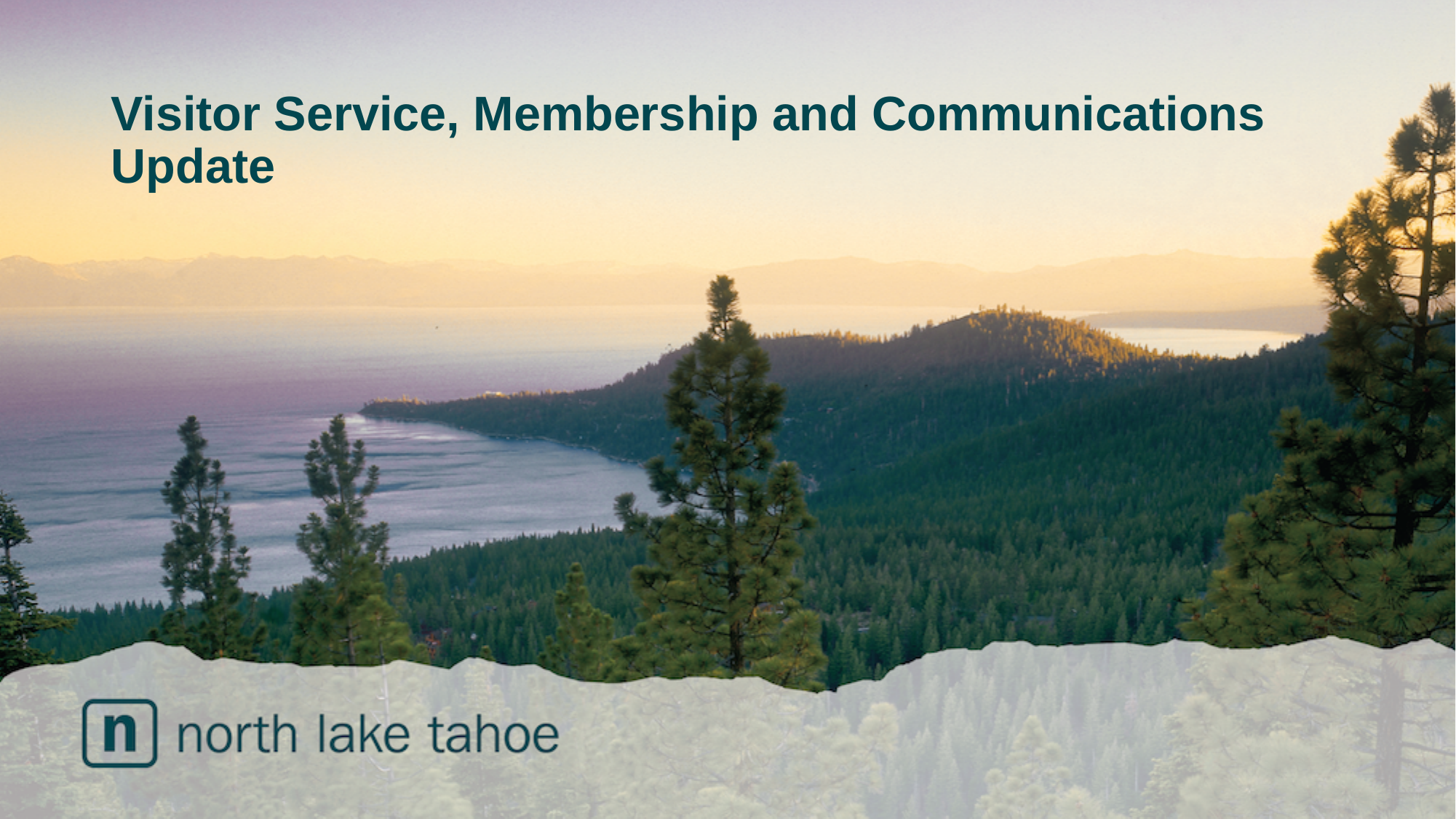

# Visitor Service, Membership and Communications Update